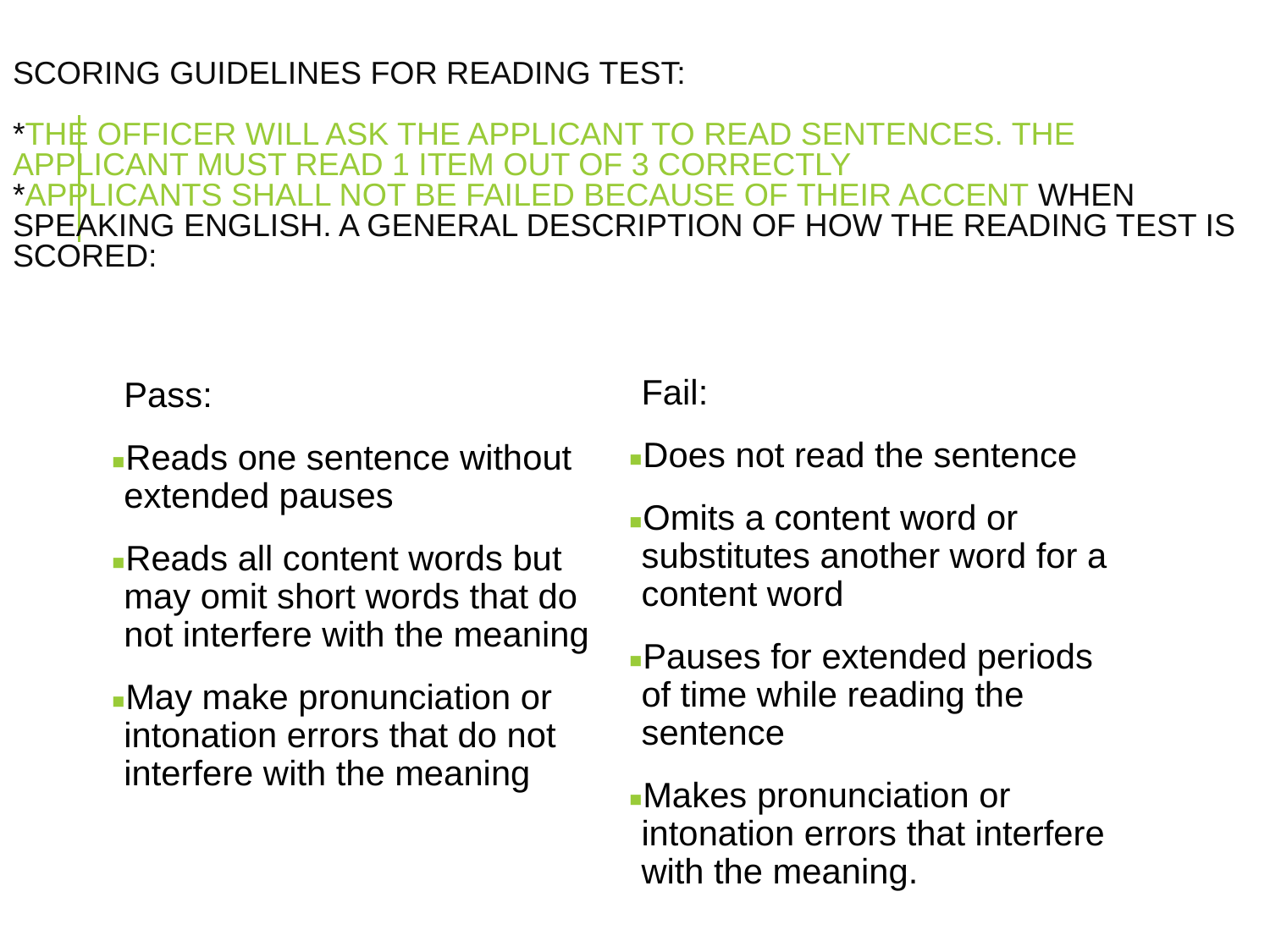

# SCORING GUIDELINES FOR READING TEST: *THE OFFICER WILL ASK THE APPLICANT TO READ SENTENCES. THE APPLICANT MUST READ 1 ITEM OUT OF 3 CORRECTLY *APPLICANTS SHALL NOT BE FAILED BECAUSE OF THEIR ACCENT WHEN SPEAKING ENGLISH. A GENERAL DESCRIPTION OF HOW THE READING TEST IS SCORED:
Fail:
Does not read the sentence
Omits a content word or substitutes another word for a content word
Pauses for extended periods of time while reading the sentence
Makes pronunciation or intonation errors that interfere with the meaning.
Pass:
Reads one sentence without extended pauses
Reads all content words but may omit short words that do not interfere with the meaning
May make pronunciation or intonation errors that do not interfere with the meaning